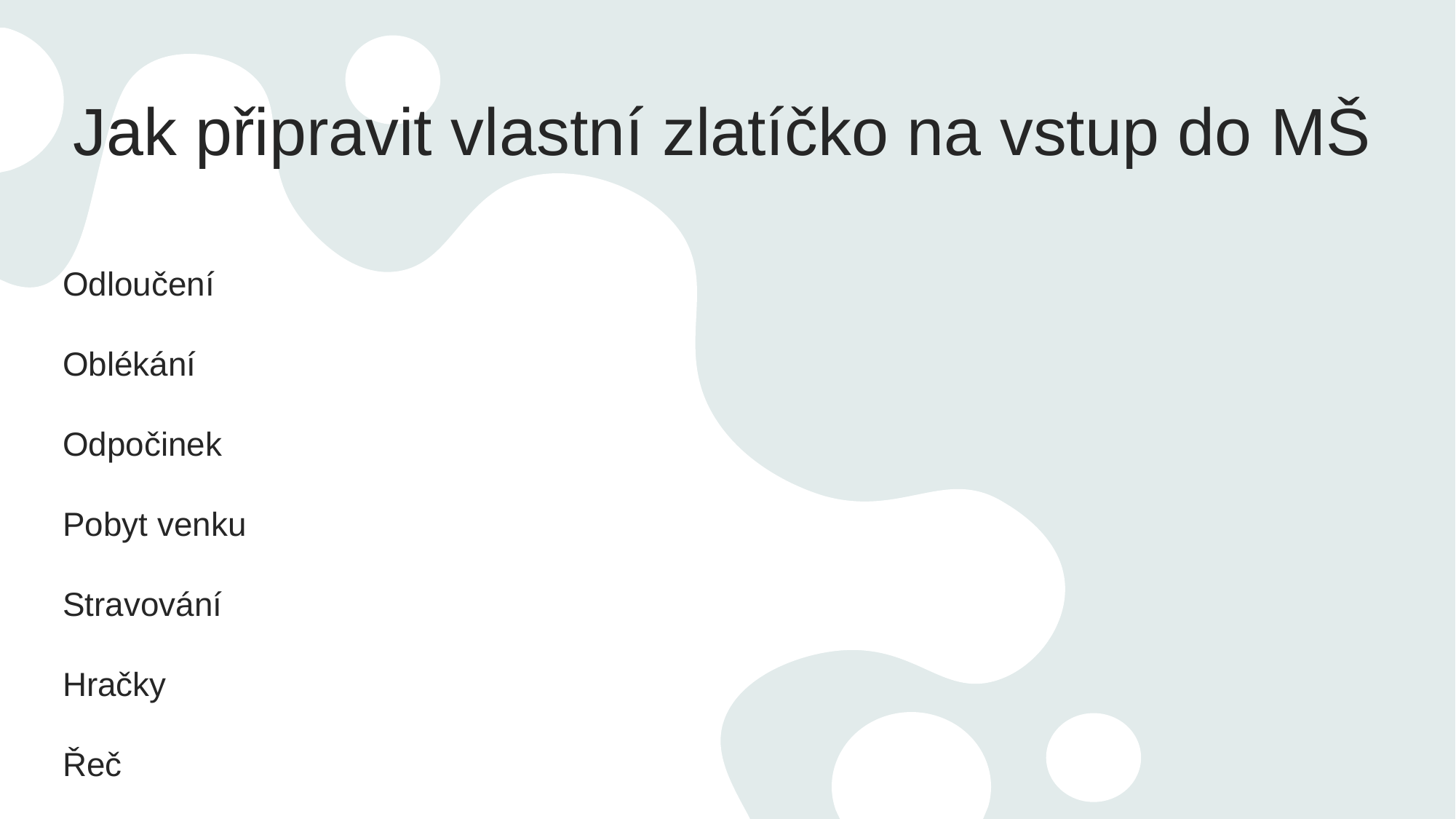

Odloučení
Oblékání
Odpočinek
Pobyt venku
Stravování
Hračky
Řeč
# Jak připravit vlastní zlatíčko na vstup do MŠ